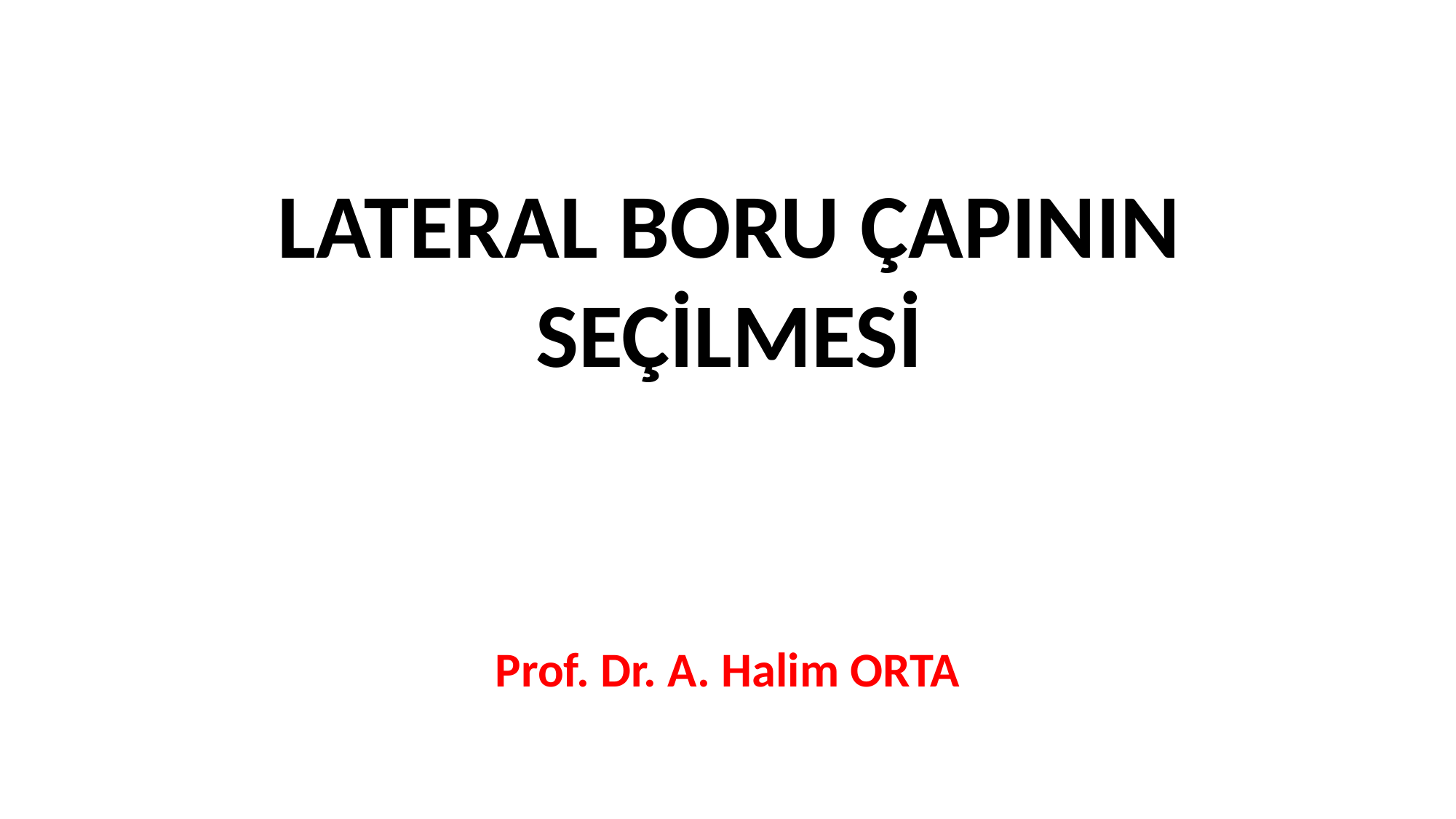

# LATERAL BORU ÇAPININ SEÇİLMESİ
Prof. Dr. A. Halim ORTA